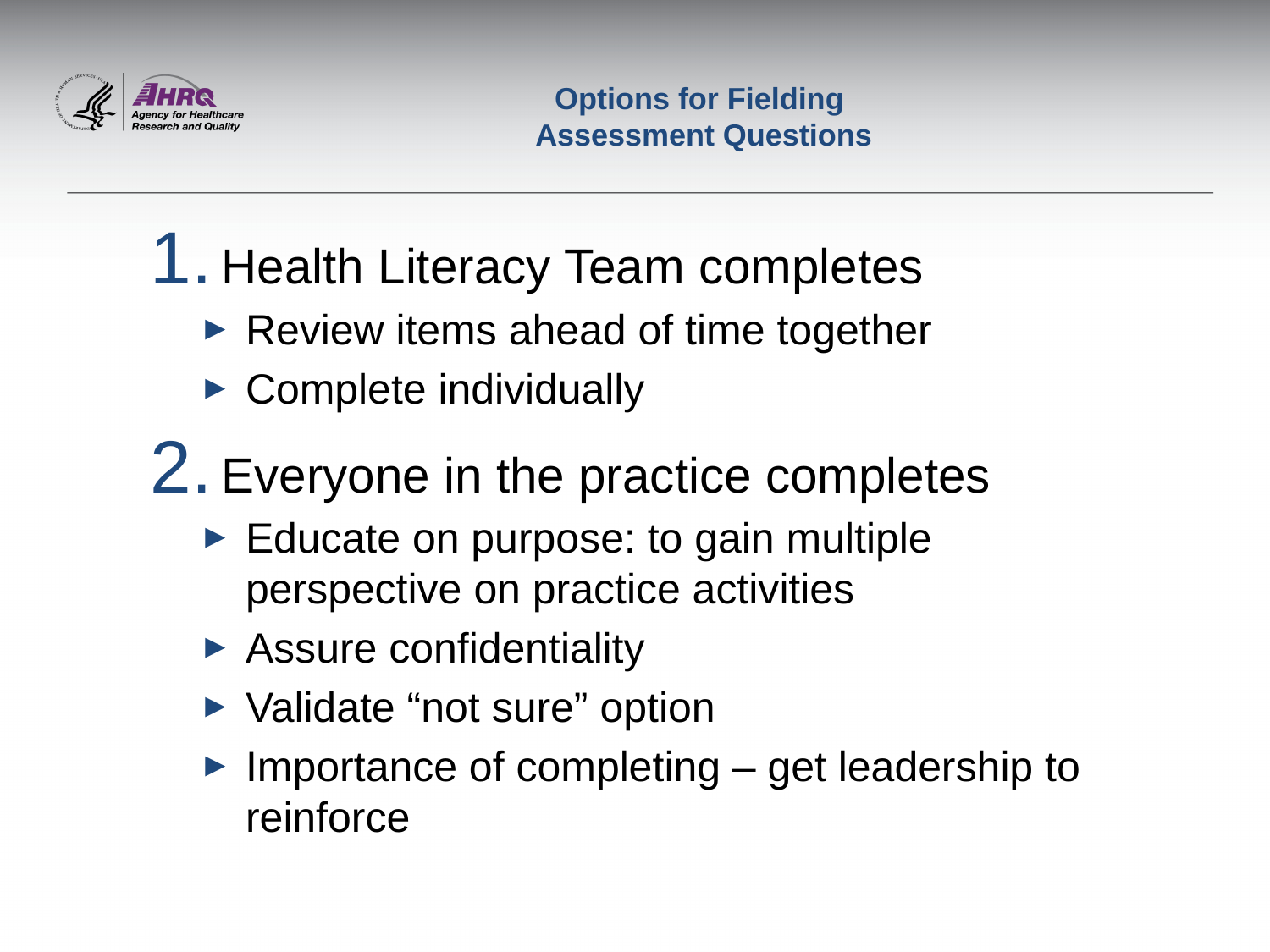

# Options for Fielding Assessment Questions
Health Literacy Team completes
Review items ahead of time together
Complete individually
Everyone in the practice completes
Educate on purpose: to gain multiple perspective on practice activities
Assure confidentiality
Validate “not sure” option
Importance of completing – get leadership to reinforce